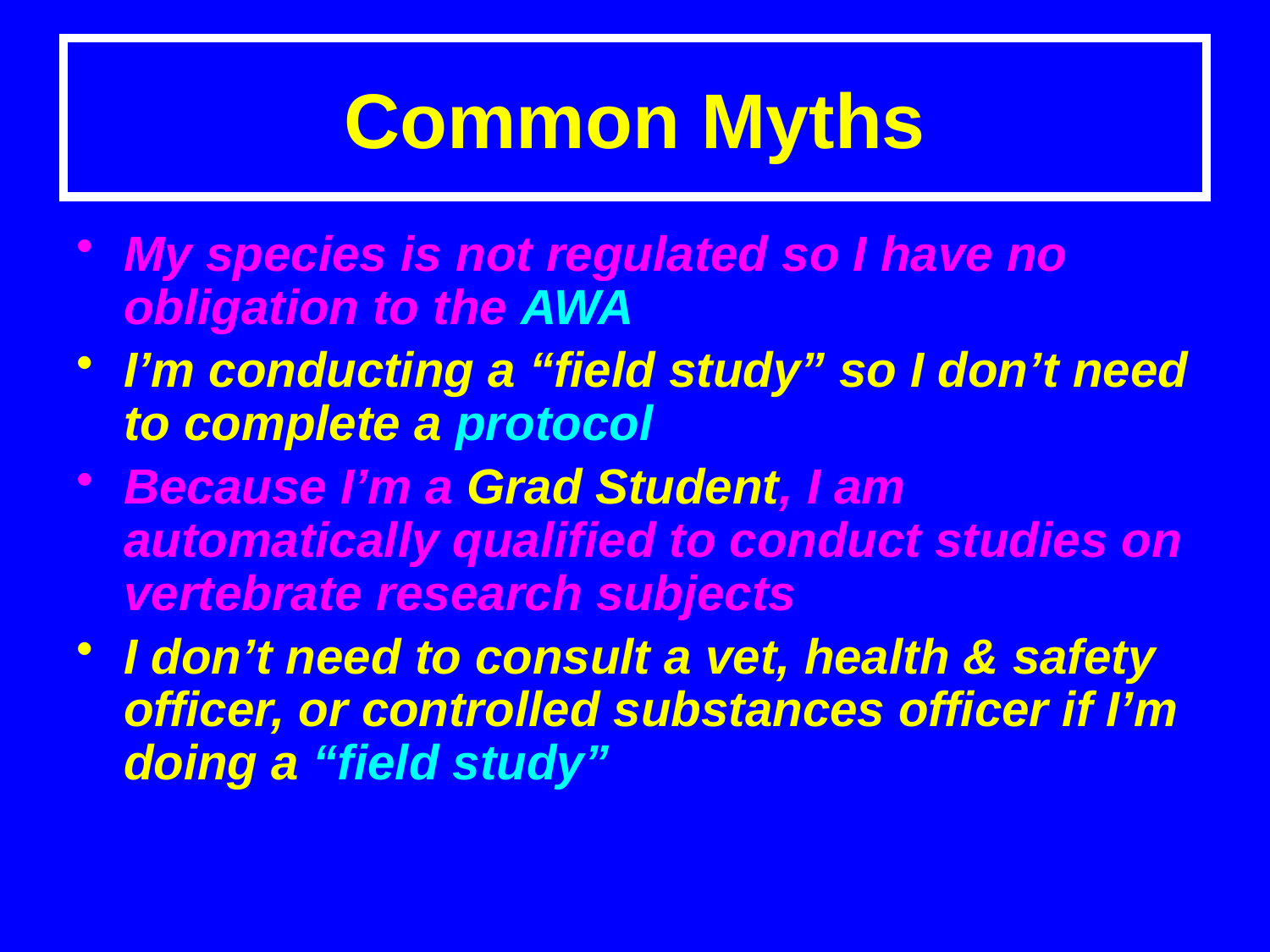

# Common Myths
My species is not regulated so I have no obligation to the AWA
I’m conducting a “field study” so I don’t need to complete a protocol
Because I’m a Grad Student, I am automatically qualified to conduct studies on vertebrate research subjects
I don’t need to consult a vet, health & safety officer, or controlled substances officer if I’m doing a “field study”